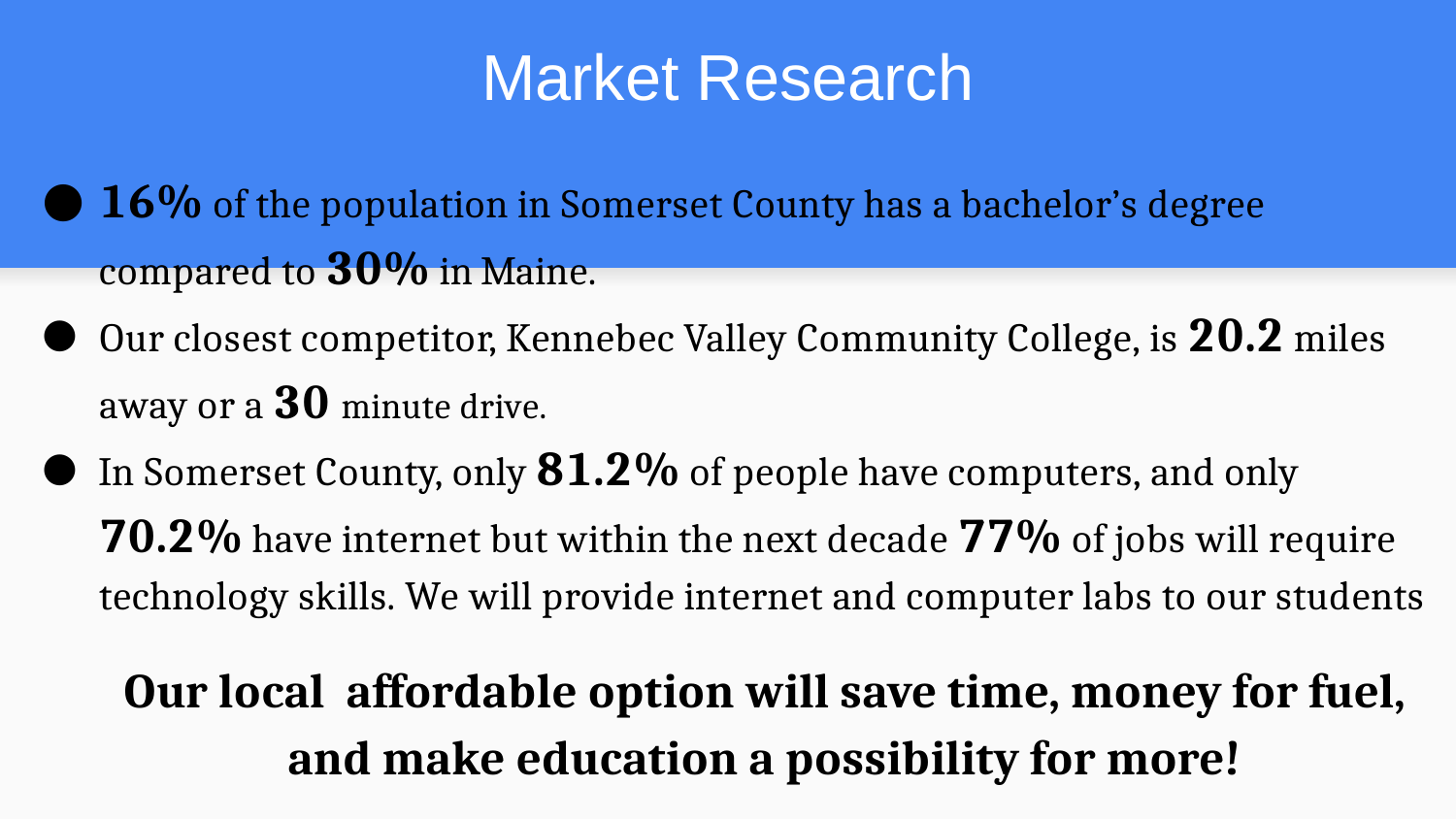

# Market Research
16% of the population in Somerset County has a bachelor’s degree compared to 30% in Maine.
Our closest competitor, Kennebec Valley Community College, is 20.2 miles away or a 30 minute drive.
In Somerset County, only 81.2% of people have computers, and only 70.2% have internet but within the next decade 77% of jobs will require technology skills. We will provide internet and computer labs to our students
Our local  affordable option will save time, money for fuel, and make education a possibility for more!